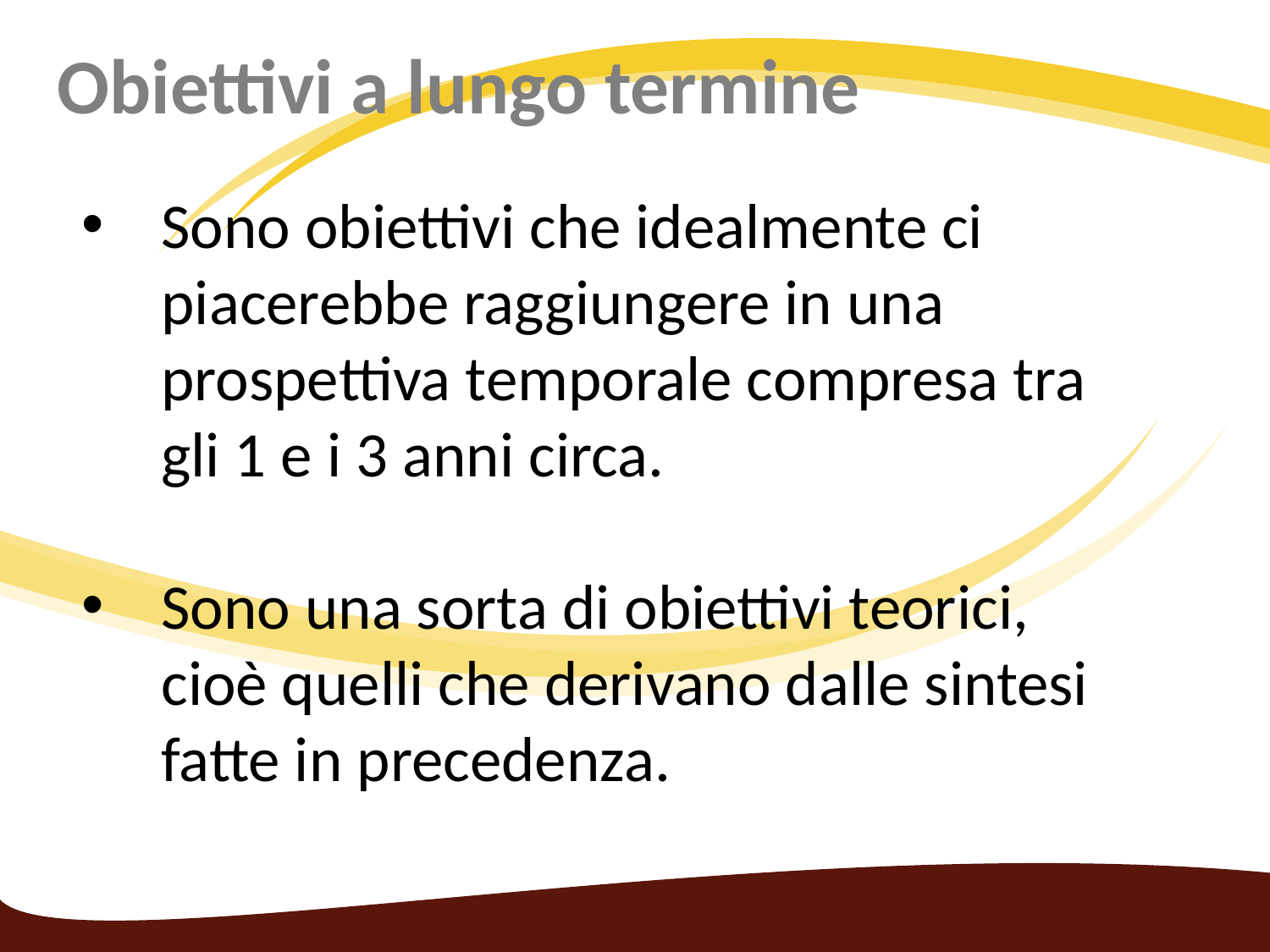

Obiettivi a lungo termine
Sono obiettivi che idealmente ci piacerebbe raggiungere in una prospettiva temporale compresa tra gli 1 e i 3 anni circa.

Sono una sorta di obiettivi teorici, cioè quelli che derivano dalle sintesi fatte in precedenza.